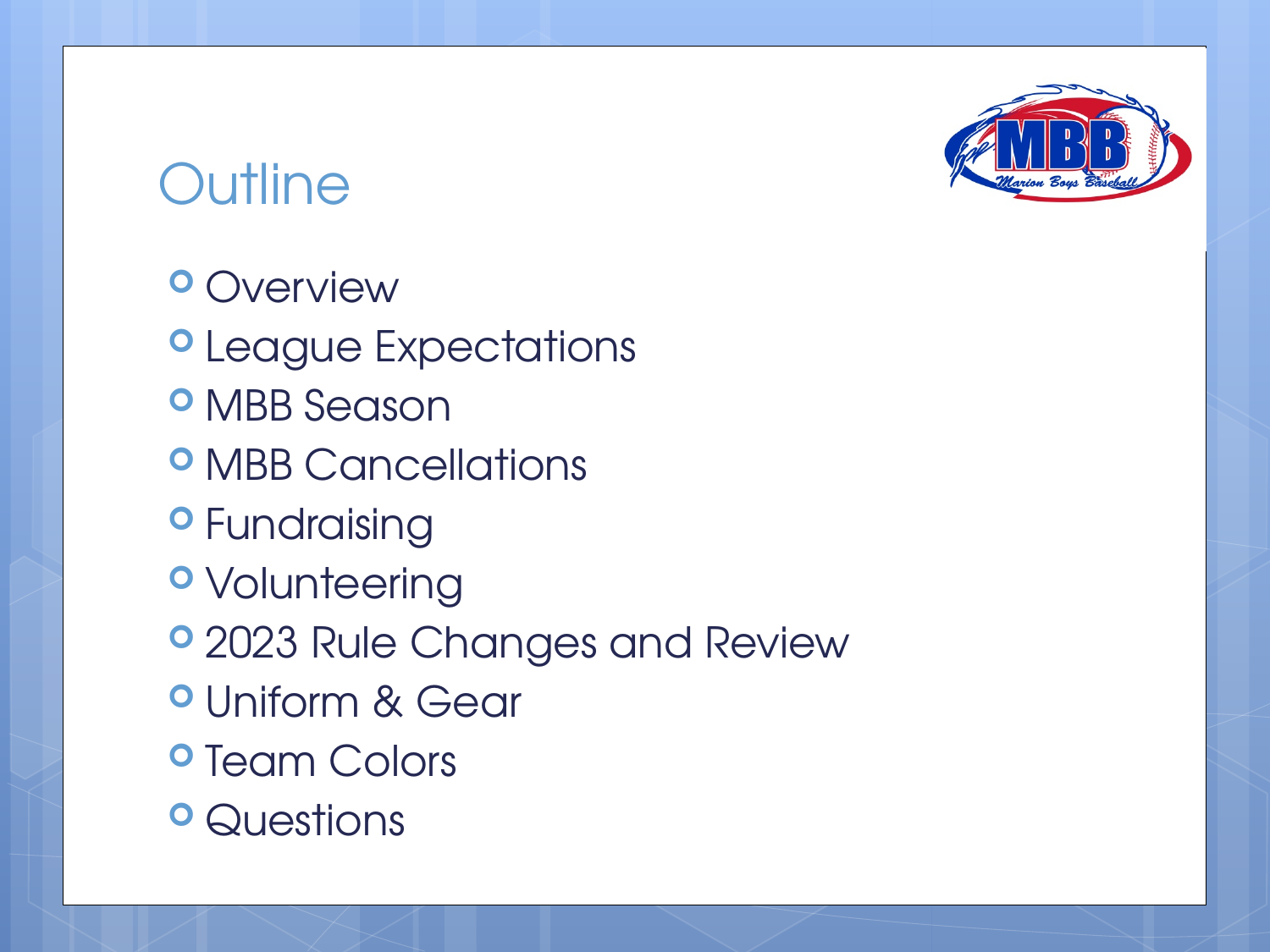

# Outline
Overview
League Expectations
MBB Season
MBB Cancellations
Fundraising
Volunteering
2023 Rule Changes and Review
Uniform & Gear
Team Colors
Questions